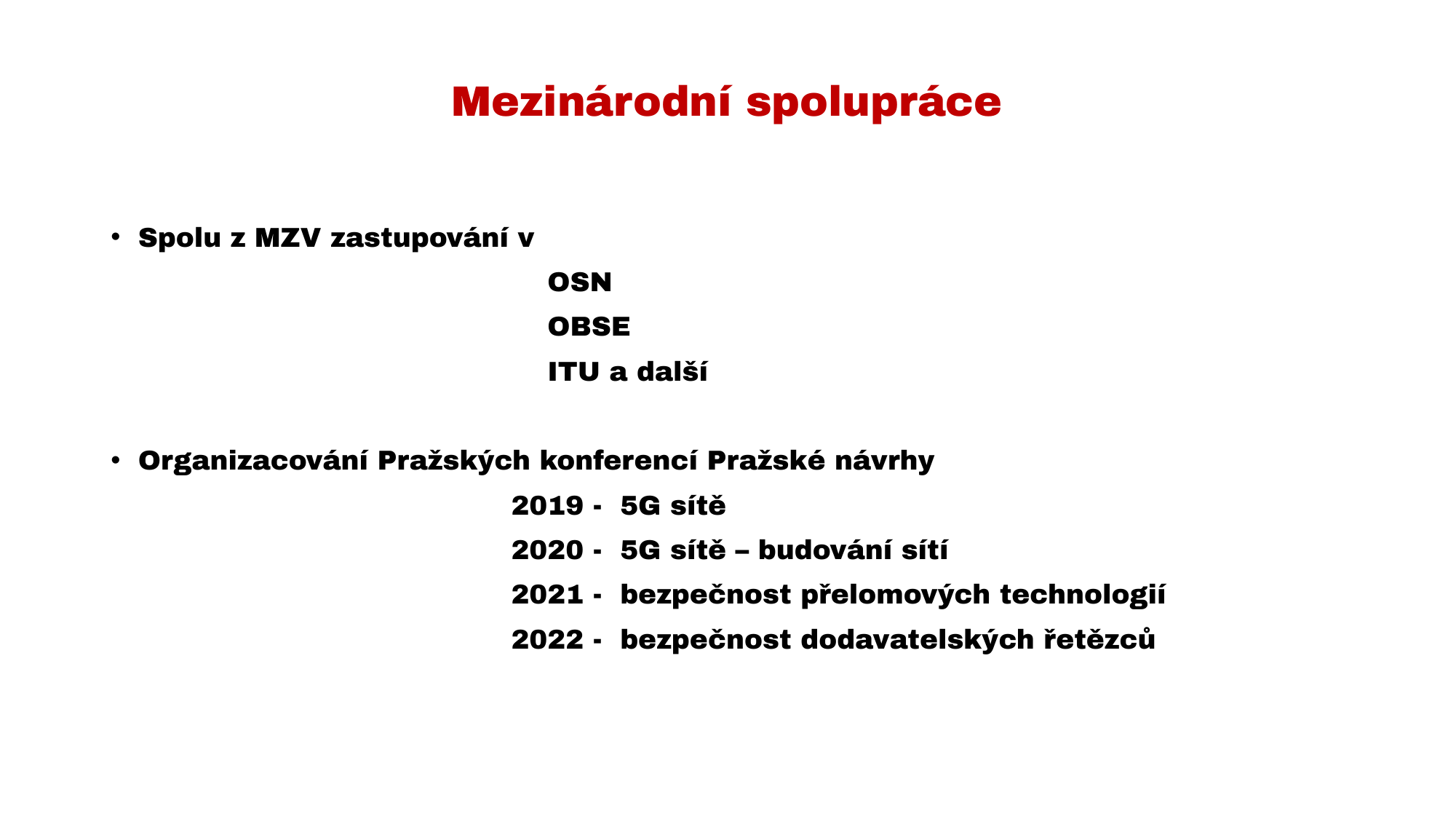

# Mezinárodní spolupráce
Spolu z MZV zastupování v
                                                OSN
                                                OBSE
                                                ITU a další

Organizacování Pražských konferencí Pražské návrhy
                                            2019 -  5G sítě
                                            2020 -  5G sítě – budování sítí
                                            2021 -  bezpečnost přelomových technologií
                                            2022 -  bezpečnost dodavatelských řetězců